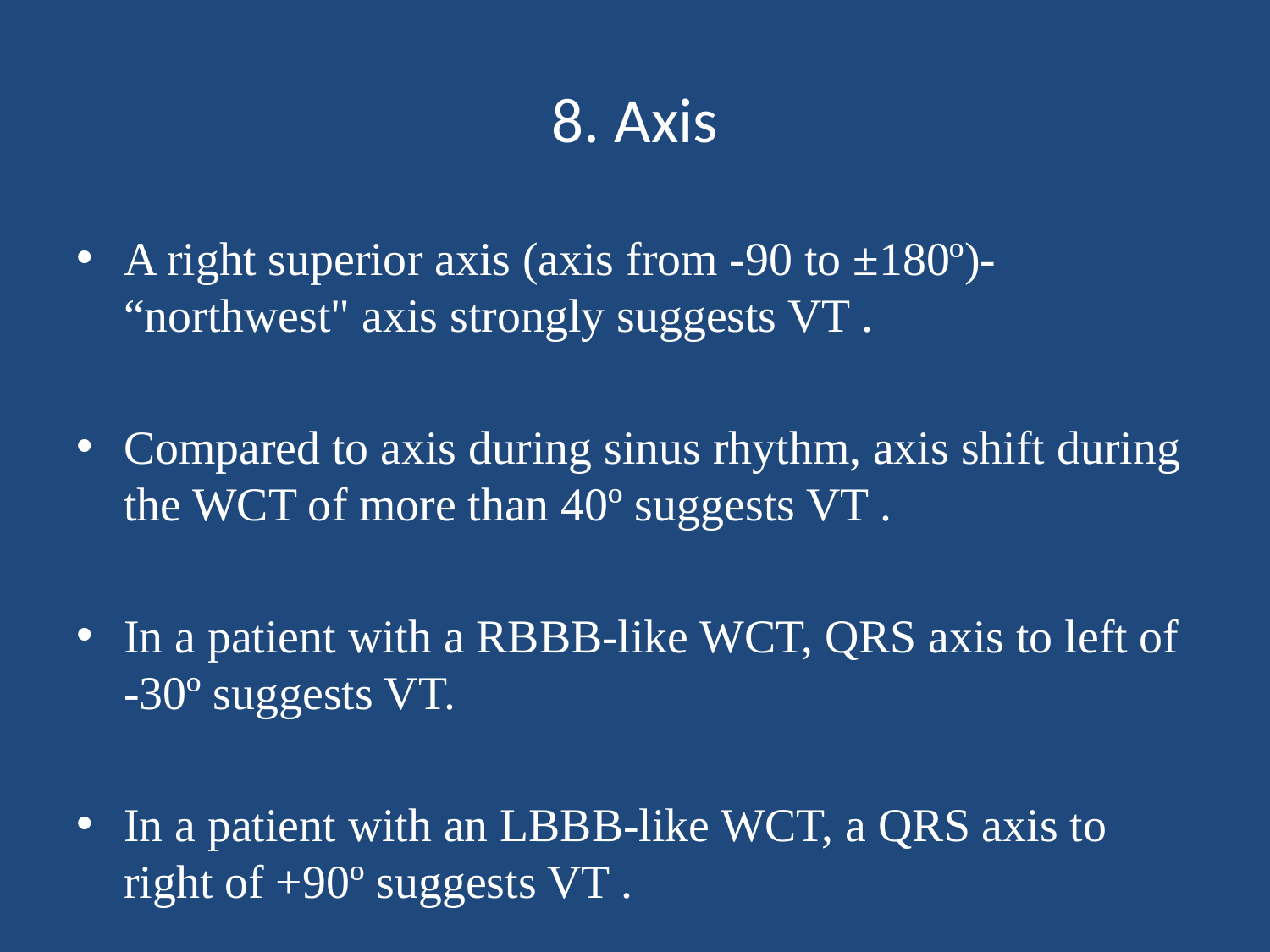

# 8. Axis
A right superior axis (axis from -90 to ±180º)-  “northwest" axis strongly suggests VT .

Compared to axis during sinus rhythm, axis shift during the WCT of more than 40º suggests VT .

In a patient with a RBBB-like WCT, QRS axis to left of -30º suggests VT.

In a patient with an LBBB-like WCT, a QRS axis to right of +90º suggests VT .